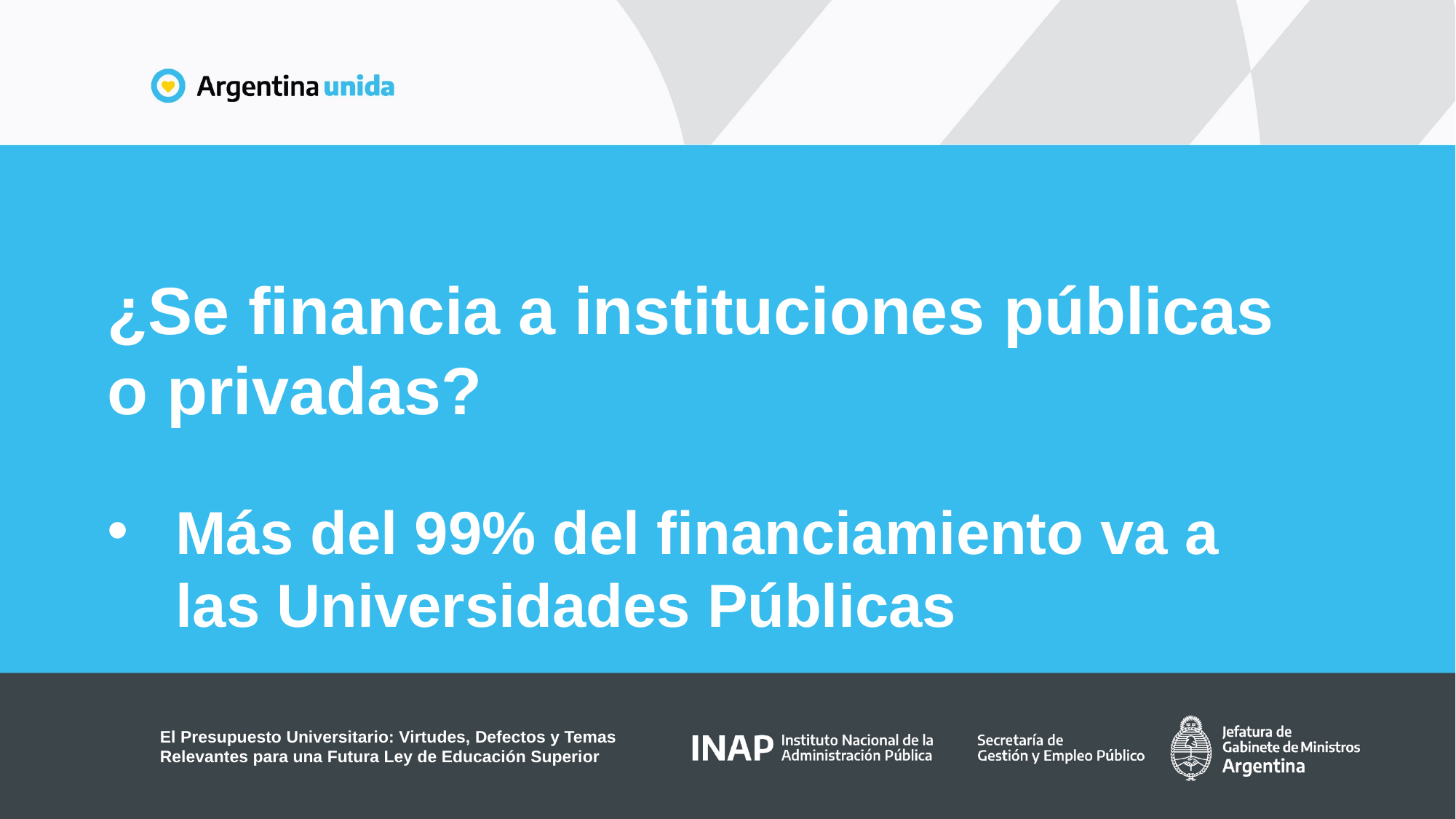

¿Se financia a instituciones públicas o privadas?

Más del 99% del financiamiento va a las Universidades Públicas
El Presupuesto Universitario: Virtudes, Defectos y Temas Relevantes para una Futura Ley de Educación Superior